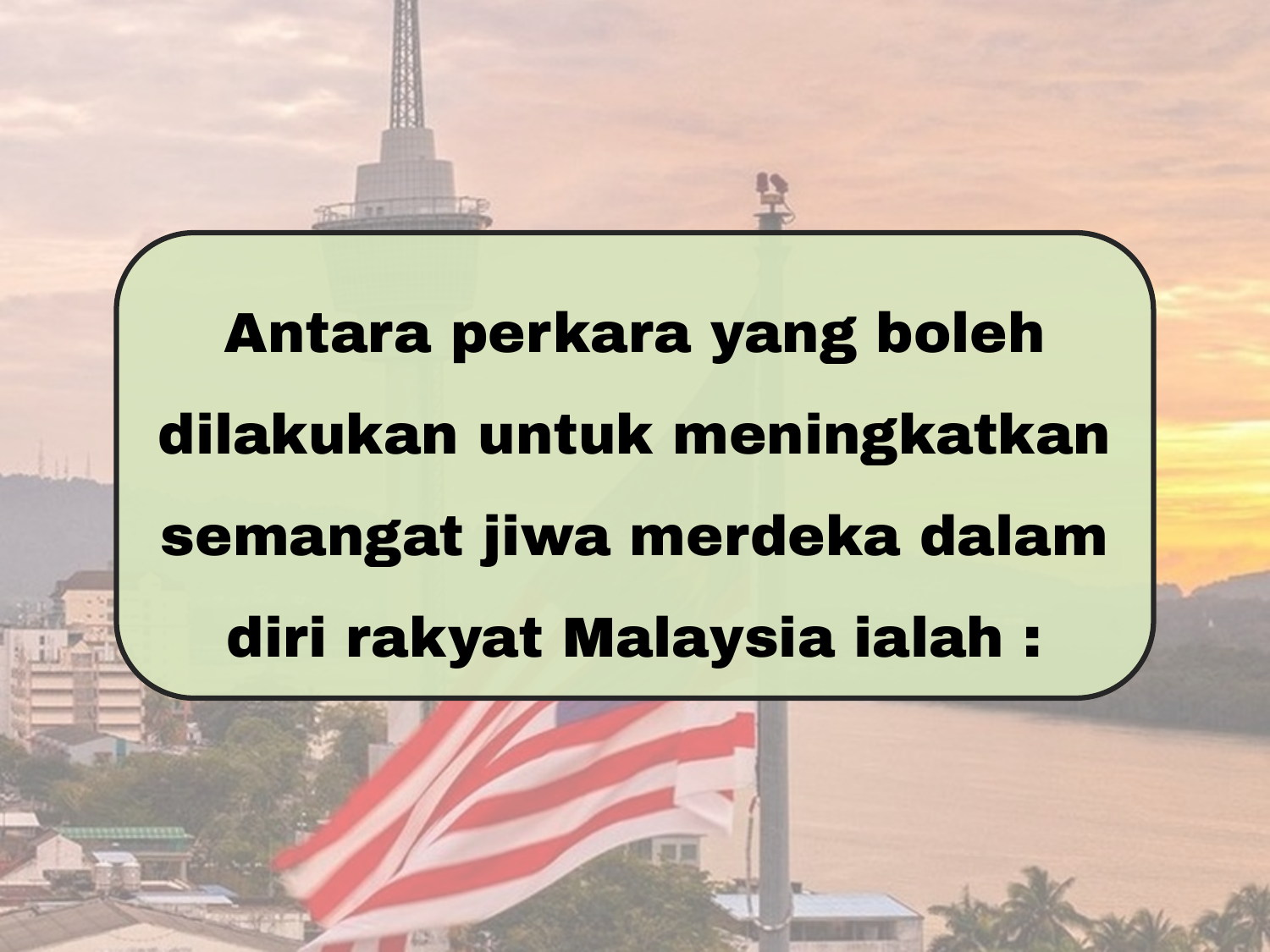

Antara perkara yang boleh dilakukan untuk meningkatkan semangat jiwa merdeka dalam diri rakyat Malaysia ialah :